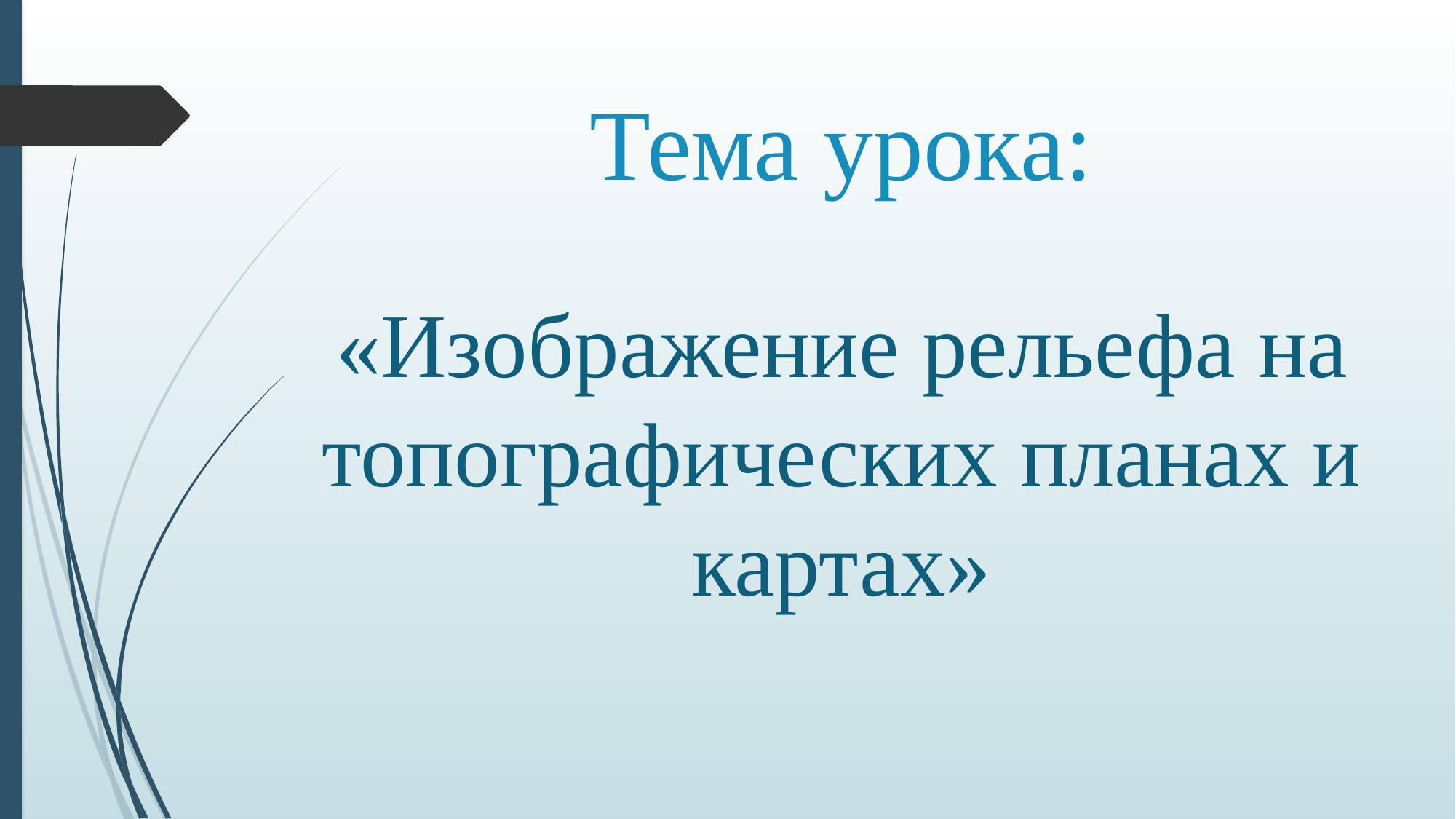

# Тема урока:
«Изображение рельефа на топографических планах и картах»